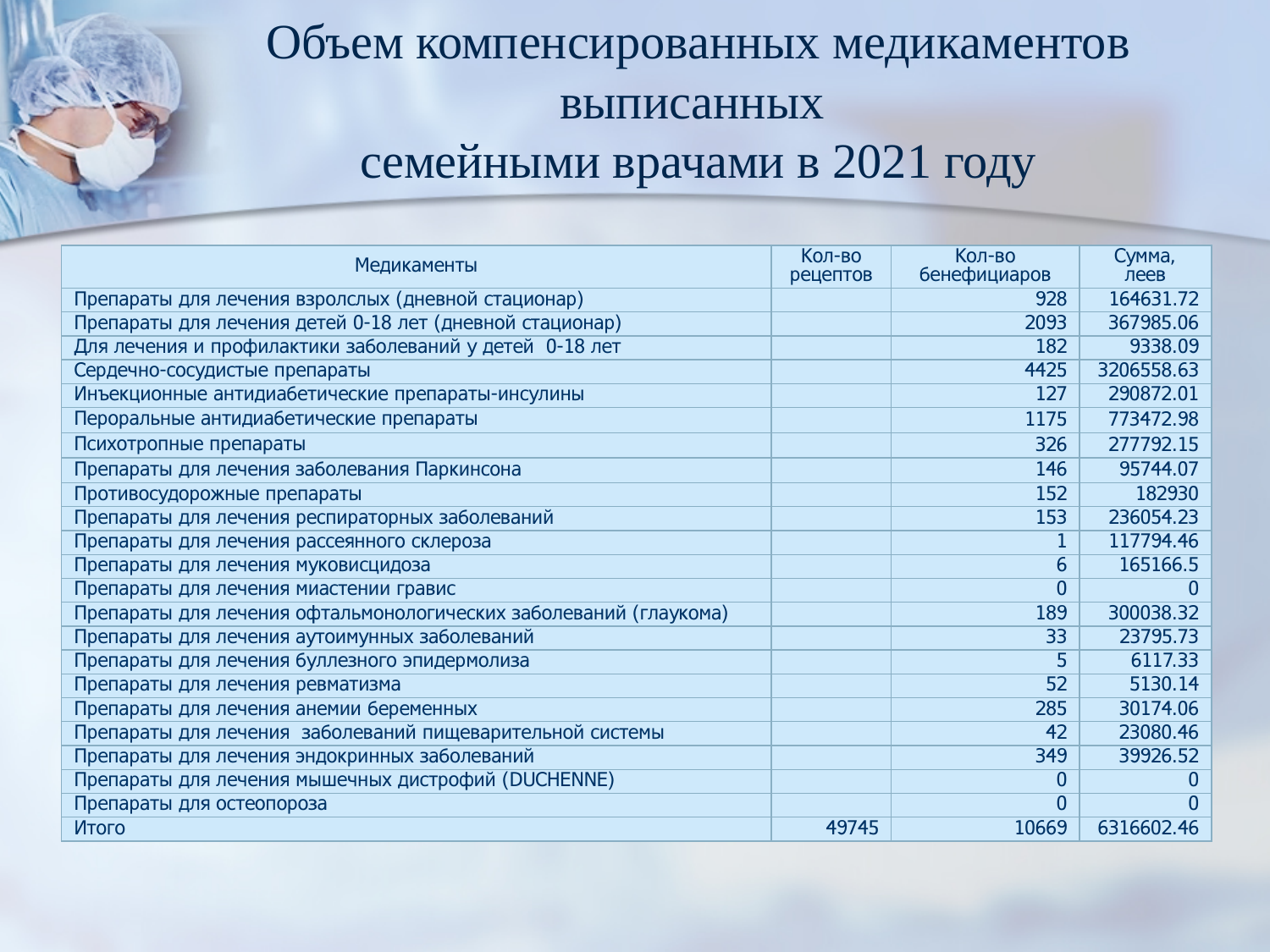

# Объем компенсированных медикаментов выписанных семейными врачами в 2021 году
| Медикаменты | Кол-во рецептов | Кол-во бенефициаров | Сумма, леев |
| --- | --- | --- | --- |
| Препараты для лечения взролслых (дневной стационар) |  | 928 | 164631.72 |
| Препараты для лечения детей 0-18 лет (дневной стационар) |  | 2093 | 367985.06 |
| Для лечения и профилактики заболеваний у детей 0-18 лет |  | 182 | 9338.09 |
| Сердечно-сосудистые препараты |  | 4425 | 3206558.63 |
| Инъекционные антидиабетические препараты-инсулины |  | 127 | 290872.01 |
| Пероральные антидиабетические препараты |  | 1175 | 773472.98 |
| Психотропные препараты |  | 326 | 277792.15 |
| Препараты для лечения заболевания Паркинсона |  | 146 | 95744.07 |
| Противосудорожные препараты |  | 152 | 182930 |
| Препараты для лечения респираторных заболеваний |  | 153 | 236054.23 |
| Препараты для лечения рассеянного склероза |  | 1 | 117794.46 |
| Препараты для лечения муковисцидоза |  | 6 | 165166.5 |
| Препараты для лечения миастении гравис |  | 0 | 0 |
| Препараты для лечения офтальмонологических заболеваний (глаукома) |  | 189 | 300038.32 |
| Препараты для лечения аутоимунных заболеваний |  | 33 | 23795.73 |
| Препараты для лечения буллезного эпидермолиза |  | 5 | 6117.33 |
| Препараты для лечения ревматизма |  | 52 | 5130.14 |
| Препараты для лечения анемии беременных |  | 285 | 30174.06 |
| Препараты для лечения заболеваний пищеварительной системы |  | 42 | 23080.46 |
| Препараты для лечения эндокринных заболеваний |  | 349 | 39926.52 |
| Препараты для лечения мышечных дистрофий (DUCHENNE) |  | 0 | 0 |
| Препараты для остеопороза |  | 0 | 0 |
| Итого | 49745 | 10669 | 6316602.46 |